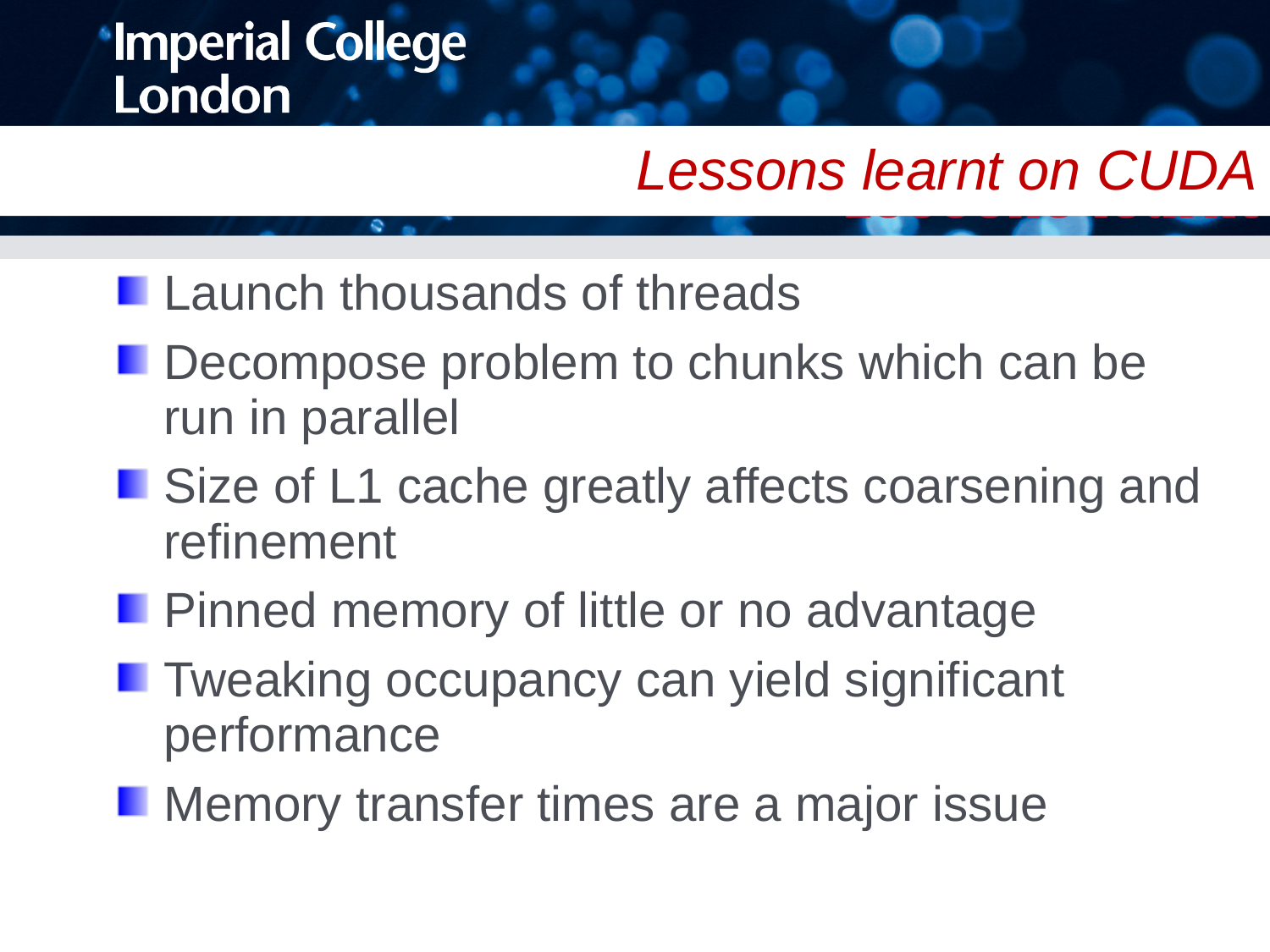

# Lessons learnt
Lessons learnt on CUDA
Launch thousands of threads
Decompose problem to chunks which can be run in parallel
Size of L1 cache greatly affects coarsening and refinement
Pinned memory of little or no advantage
Tweaking occupancy can yield significant performance
Memory transfer times are a major issue